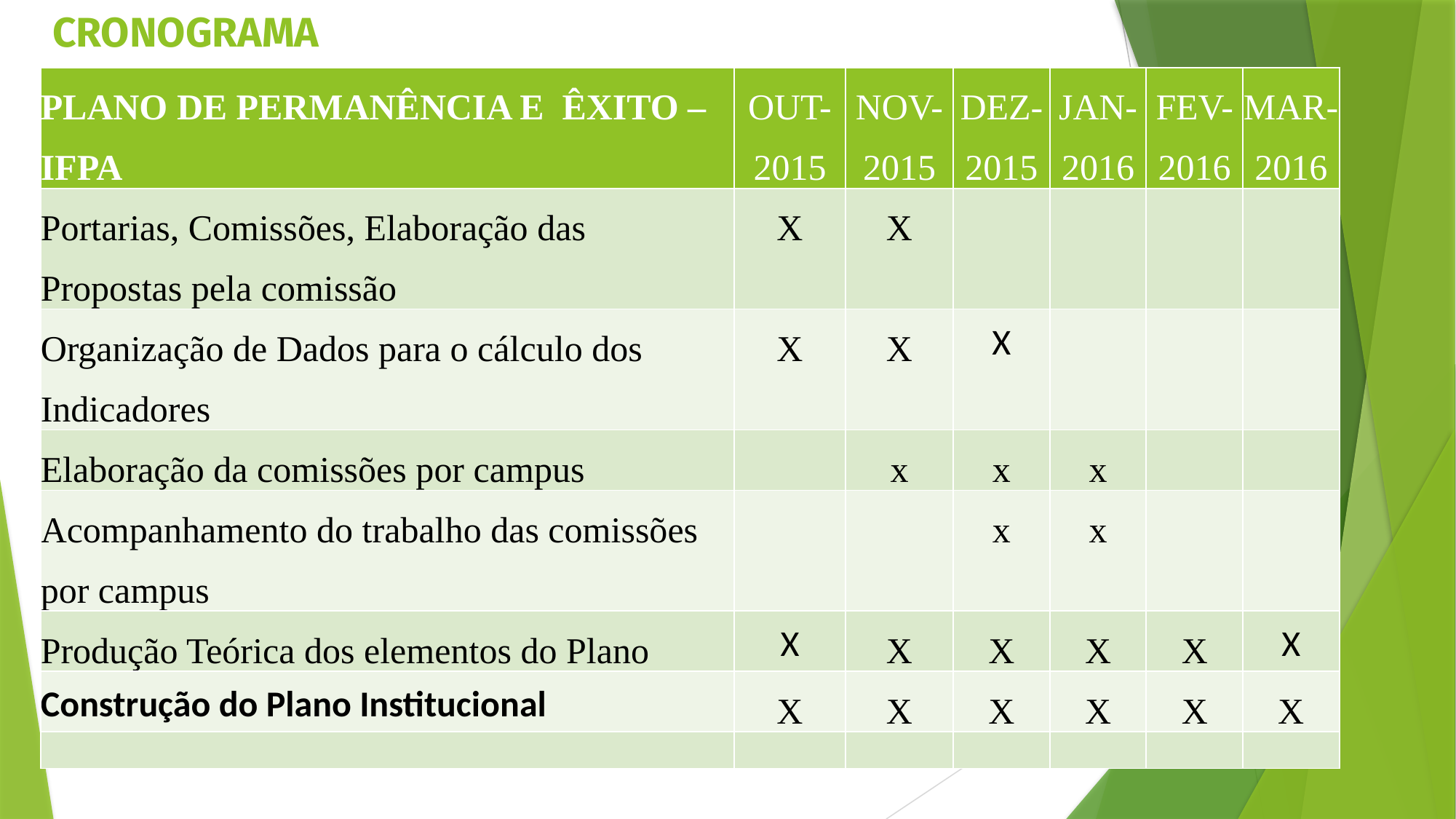

# CRONOGRAMA
| PLANO DE PERMANÊNCIA E ÊXITO – IFPA | OUT-2015 | NOV-2015 | DEZ-2015 | JAN-2016 | FEV-2016 | MAR-2016 |
| --- | --- | --- | --- | --- | --- | --- |
| Portarias, Comissões, Elaboração das Propostas pela comissão | X | X |  |  |  |  |
| Organização de Dados para o cálculo dos Indicadores | X | X | X |  |  |  |
| Elaboração da comissões por campus |  | x | x | x |  |  |
| Acompanhamento do trabalho das comissões por campus |  |  | x | x |  |  |
| Produção Teórica dos elementos do Plano | X | X | X | X | X | X |
| Construção do Plano Institucional | X | X | X | X | X | X |
|  |  |  |  |  |  |  |